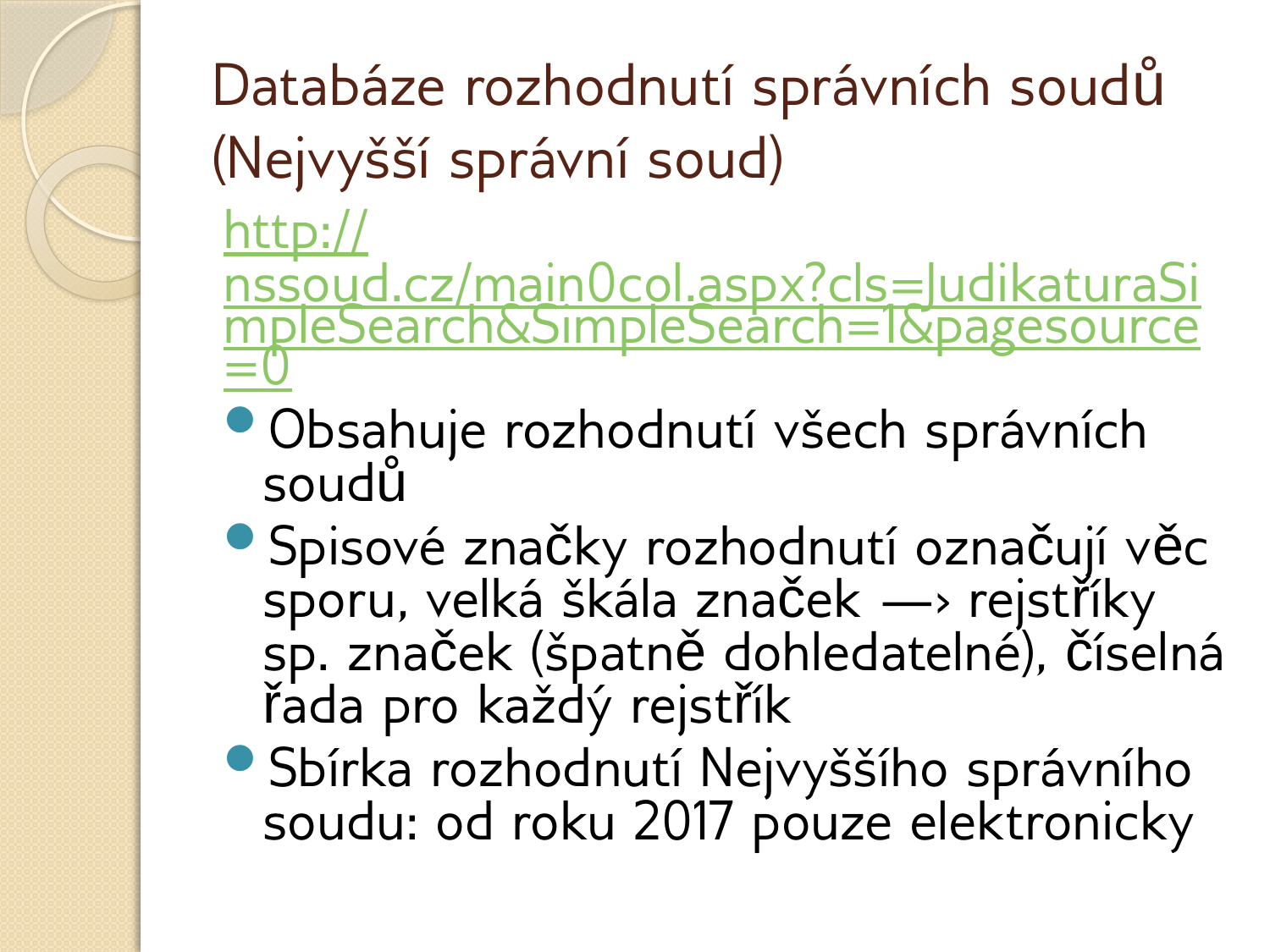

# Databáze rozhodnutí správních soudů (Nejvyšší správní soud)
http://nssoud.cz/main0col.aspx?cls=JudikaturaSimpleSearch&SimpleSearch=1&pagesource=0
Obsahuje rozhodnutí všech správních soudů
Spisové značky rozhodnutí označují věc sporu, velká škála značek —› rejstříky sp. značek (špatně dohledatelné), číselná řada pro každý rejstřík
Sbírka rozhodnutí Nejvyššího správního soudu: od roku 2017 pouze elektronicky